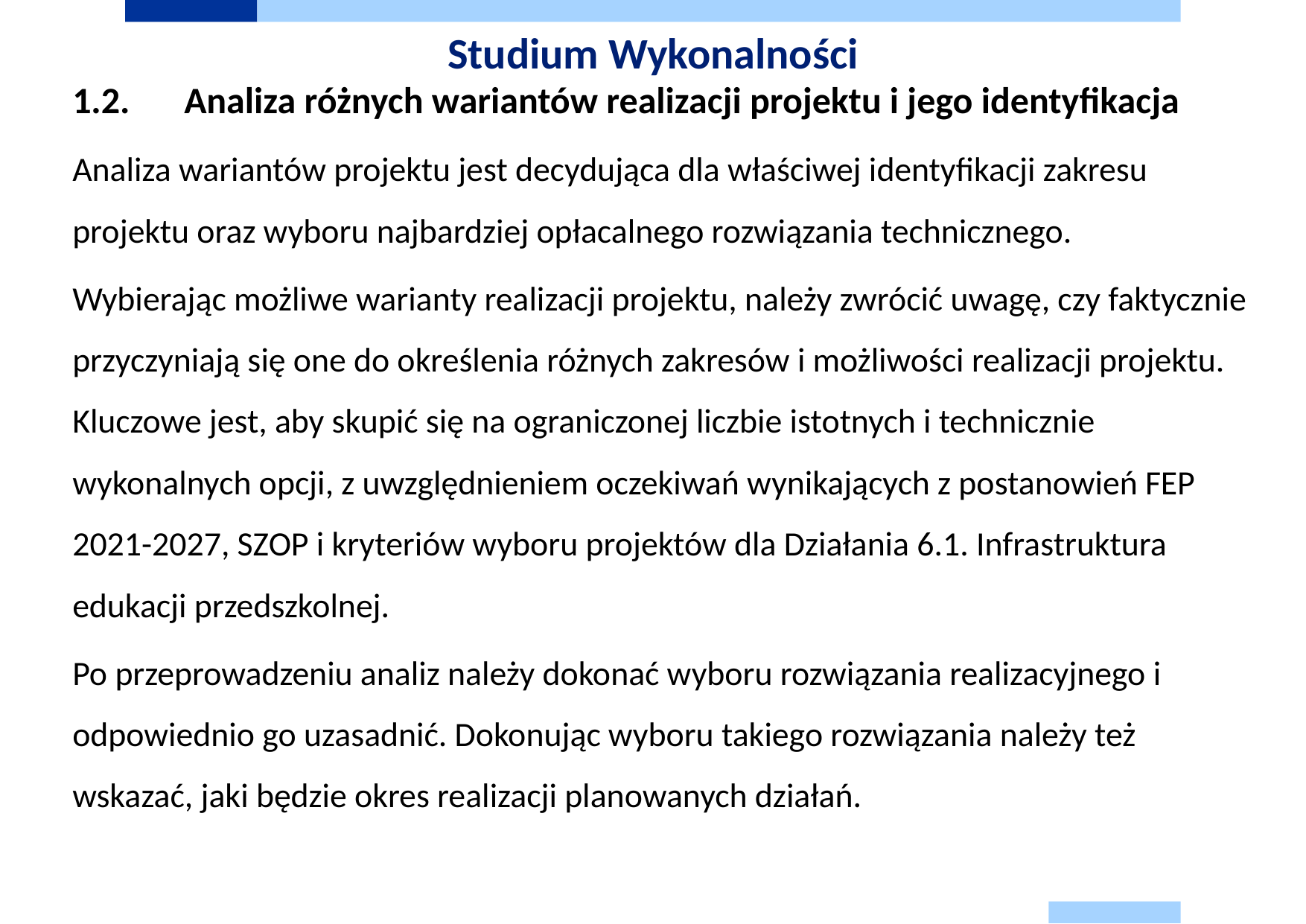

# Studium Wykonalności
1.2.	Analiza różnych wariantów realizacji projektu i jego identyfikacja
Analiza wariantów projektu jest decydująca dla właściwej identyfikacji zakresu projektu oraz wyboru najbardziej opłacalnego rozwiązania technicznego.
Wybierając możliwe warianty realizacji projektu, należy zwrócić uwagę, czy faktycznie przyczyniają się one do określenia różnych zakresów i możliwości realizacji projektu. Kluczowe jest, aby skupić się na ograniczonej liczbie istotnych i technicznie wykonalnych opcji, z uwzględnieniem oczekiwań wynikających z postanowień FEP 2021-2027, SZOP i kryteriów wyboru projektów dla Działania 6.1. Infrastruktura edukacji przedszkolnej.
Po przeprowadzeniu analiz należy dokonać wyboru rozwiązania realizacyjnego i odpowiednio go uzasadnić. Dokonując wyboru takiego rozwiązania należy też wskazać, jaki będzie okres realizacji planowanych działań.